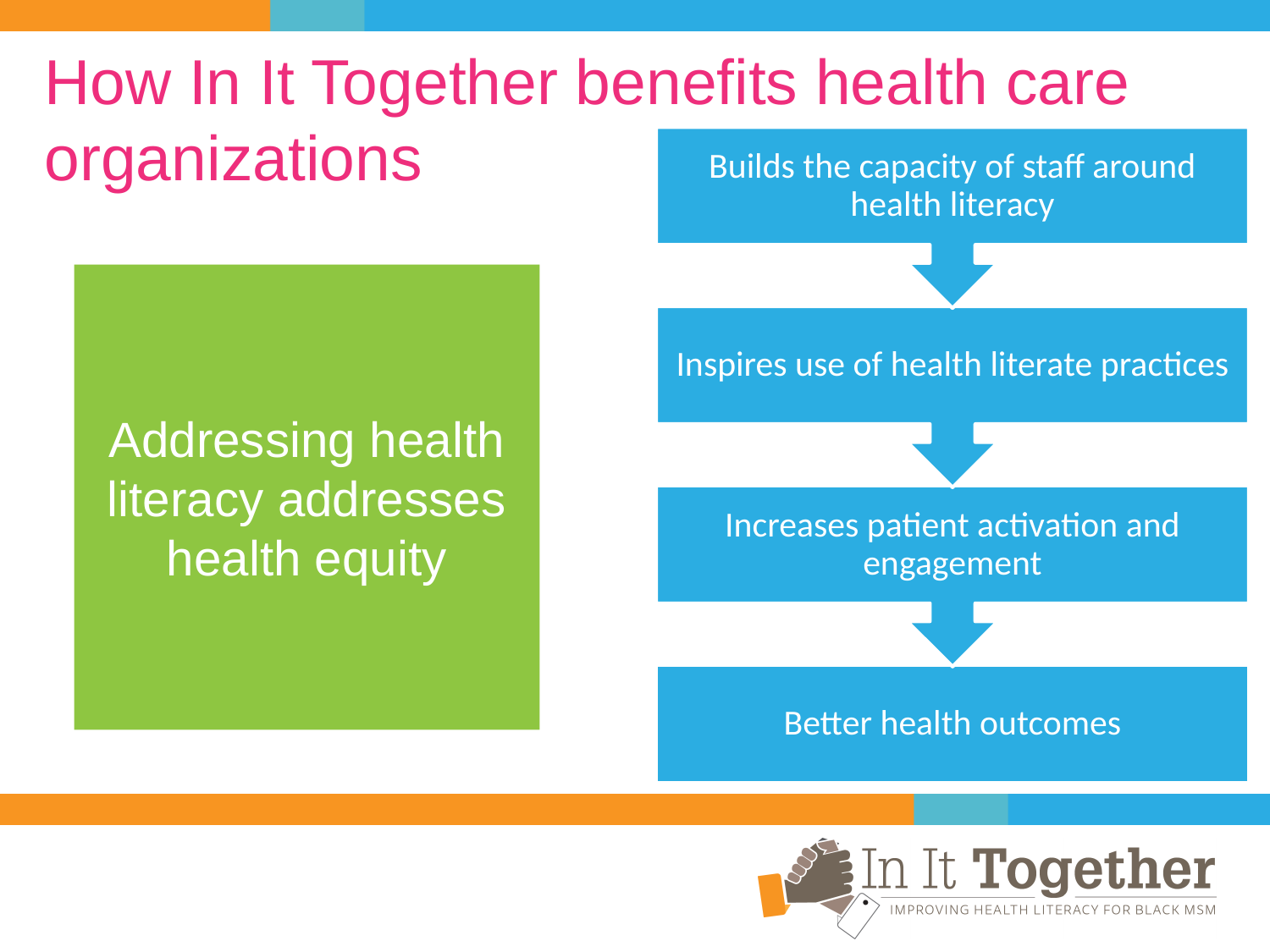

# How In It Together benefits health care organizations
Better health outcomes
Increases patient activation and engagement
Inspires use of health literate practices
Builds the capacity of staff around health literacy
Addressing health literacy addresses health equity